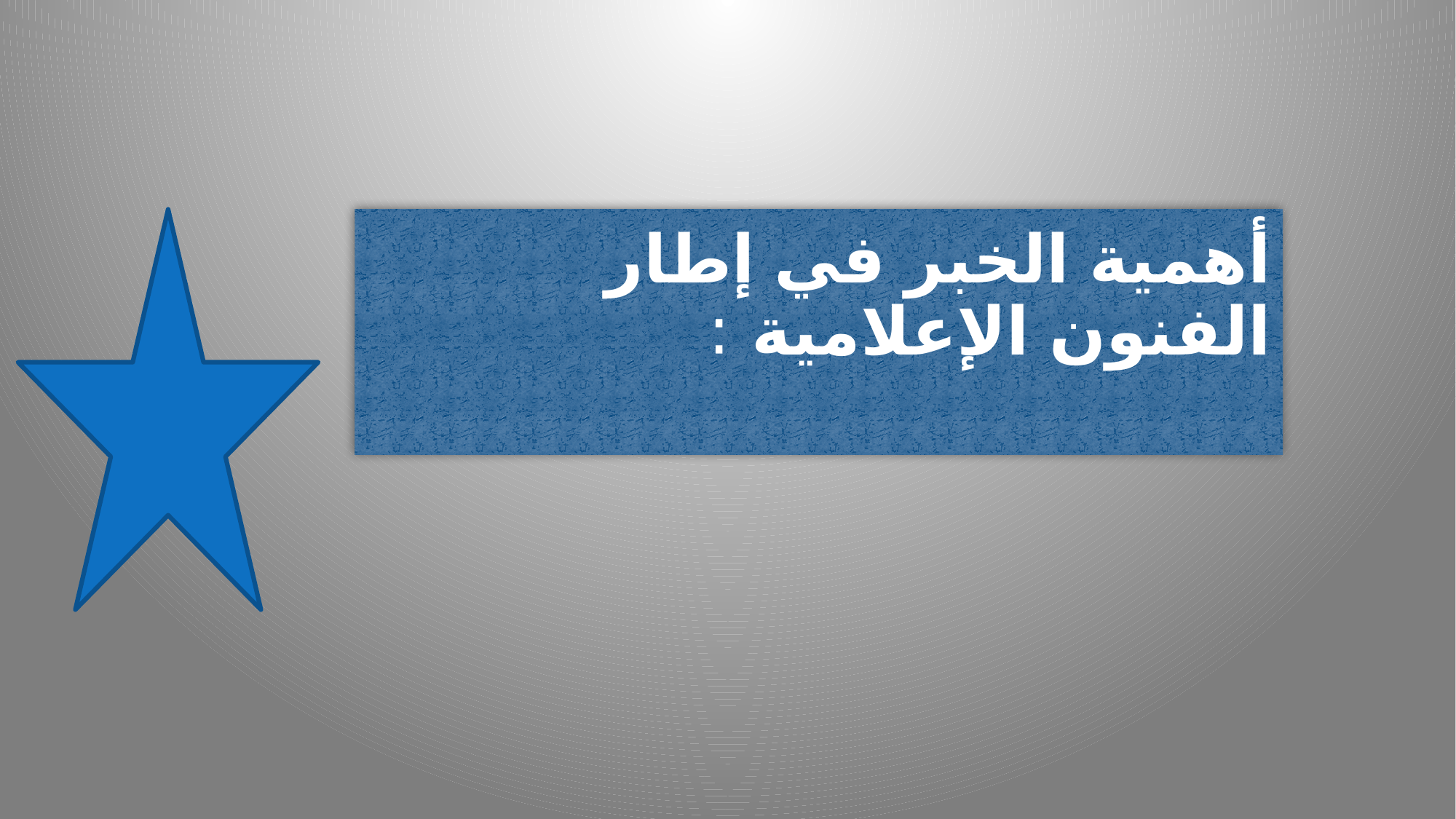

# أهمية الخبر في إطار الفنون الإعلامية :